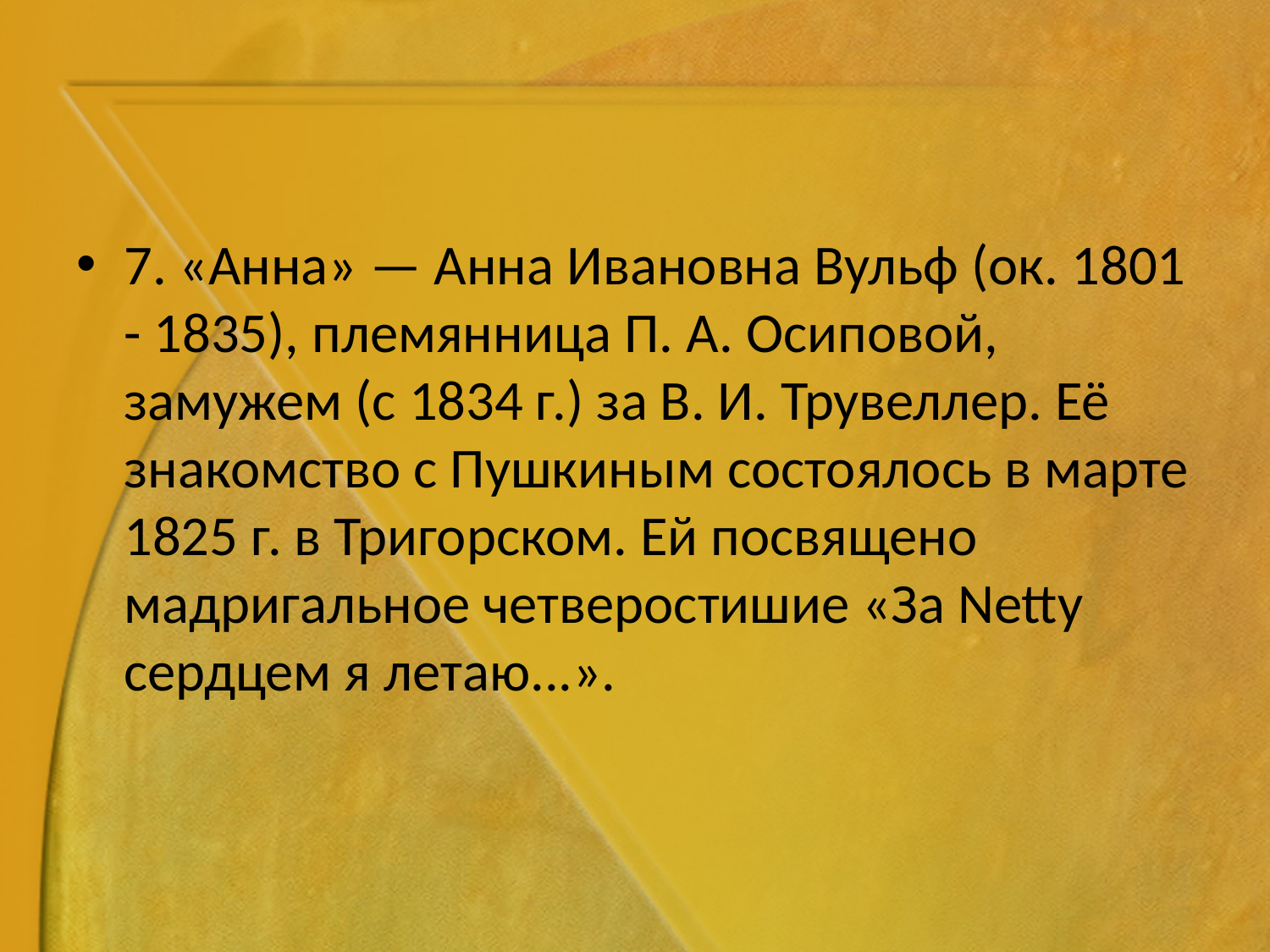

#
7. «Анна» — Анна Ивановна Вульф (ок. 1801 - 1835), племянница П. А. Осиповой, замужем (с 1834 г.) за В. И. Трувеллер. Её знакомство с Пушкиным состоялось в марте 1825 г. в Тригорском. Ей посвящено мадригальное четверостишие «За Netty сердцем я летаю...».